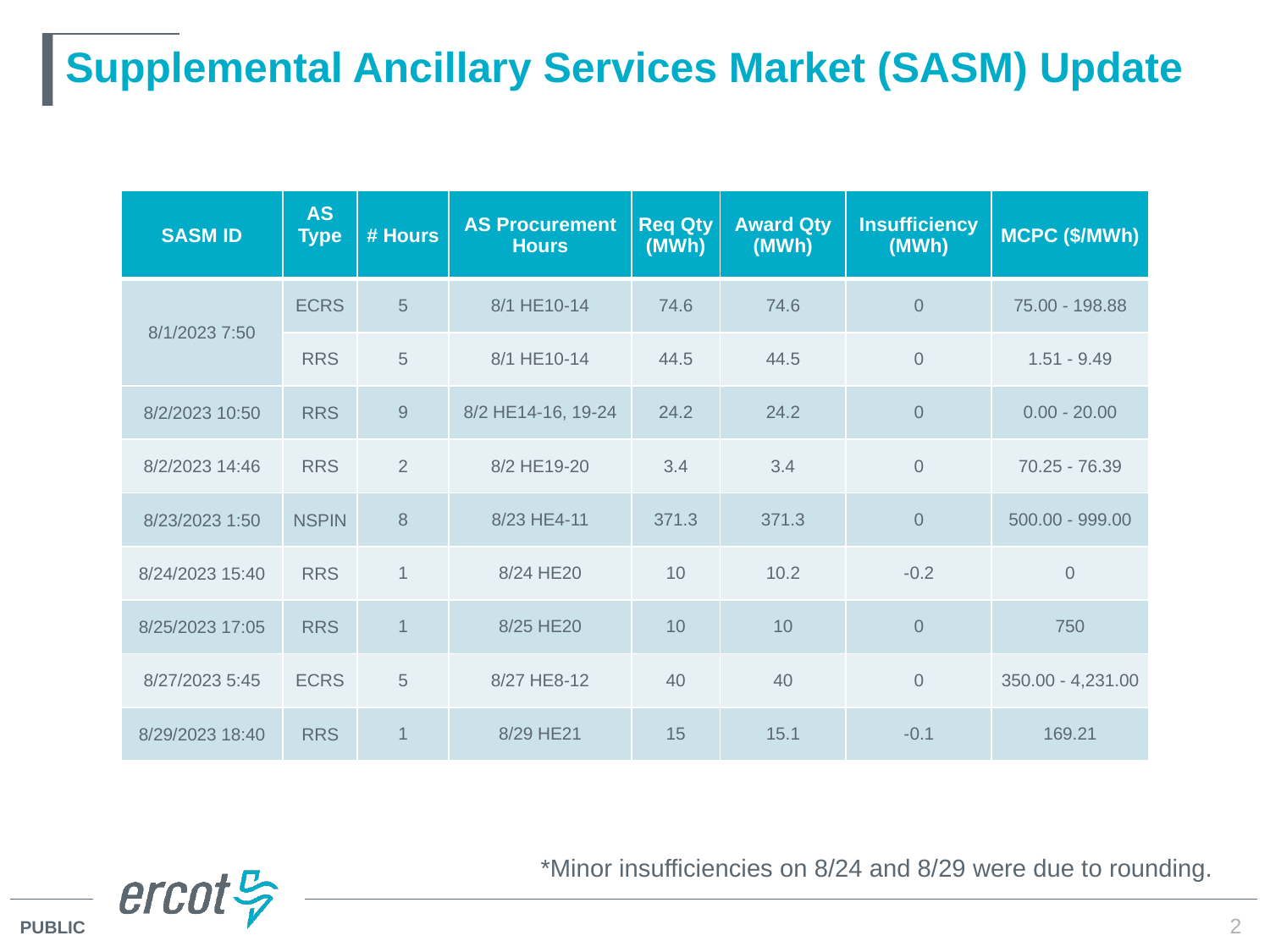

# Supplemental Ancillary Services Market (SASM) Update
| SASM ID | AS Type | # Hours | AS Procurement Hours | Req Qty (MWh) | Award Qty (MWh) | Insufficiency (MWh) | MCPC ($/MWh) |
| --- | --- | --- | --- | --- | --- | --- | --- |
| 8/1/2023 7:50 | ECRS | 5 | 8/1 HE10-14 | 74.6 | 74.6 | 0 | 75.00 - 198.88 |
|  | RRS | 5 | 8/1 HE10-14 | 44.5 | 44.5 | 0 | 1.51 - 9.49 |
| 8/2/2023 10:50 | RRS | 9 | 8/2 HE14-16, 19-24 | 24.2 | 24.2 | 0 | 0.00 - 20.00 |
| 8/2/2023 14:46 | RRS | 2 | 8/2 HE19-20 | 3.4 | 3.4 | 0 | 70.25 - 76.39 |
| 8/23/2023 1:50 | NSPIN | 8 | 8/23 HE4-11 | 371.3 | 371.3 | 0 | 500.00 - 999.00 |
| 8/24/2023 15:40 | RRS | 1 | 8/24 HE20 | 10 | 10.2 | -0.2 | 0 |
| 8/25/2023 17:05 | RRS | 1 | 8/25 HE20 | 10 | 10 | 0 | 750 |
| 8/27/2023 5:45 | ECRS | 5 | 8/27 HE8-12 | 40 | 40 | 0 | 350.00 - 4,231.00 |
| 8/29/2023 18:40 | RRS | 1 | 8/29 HE21 | 15 | 15.1 | -0.1 | 169.21 |
*Minor insufficiencies on 8/24 and 8/29 were due to rounding.
2